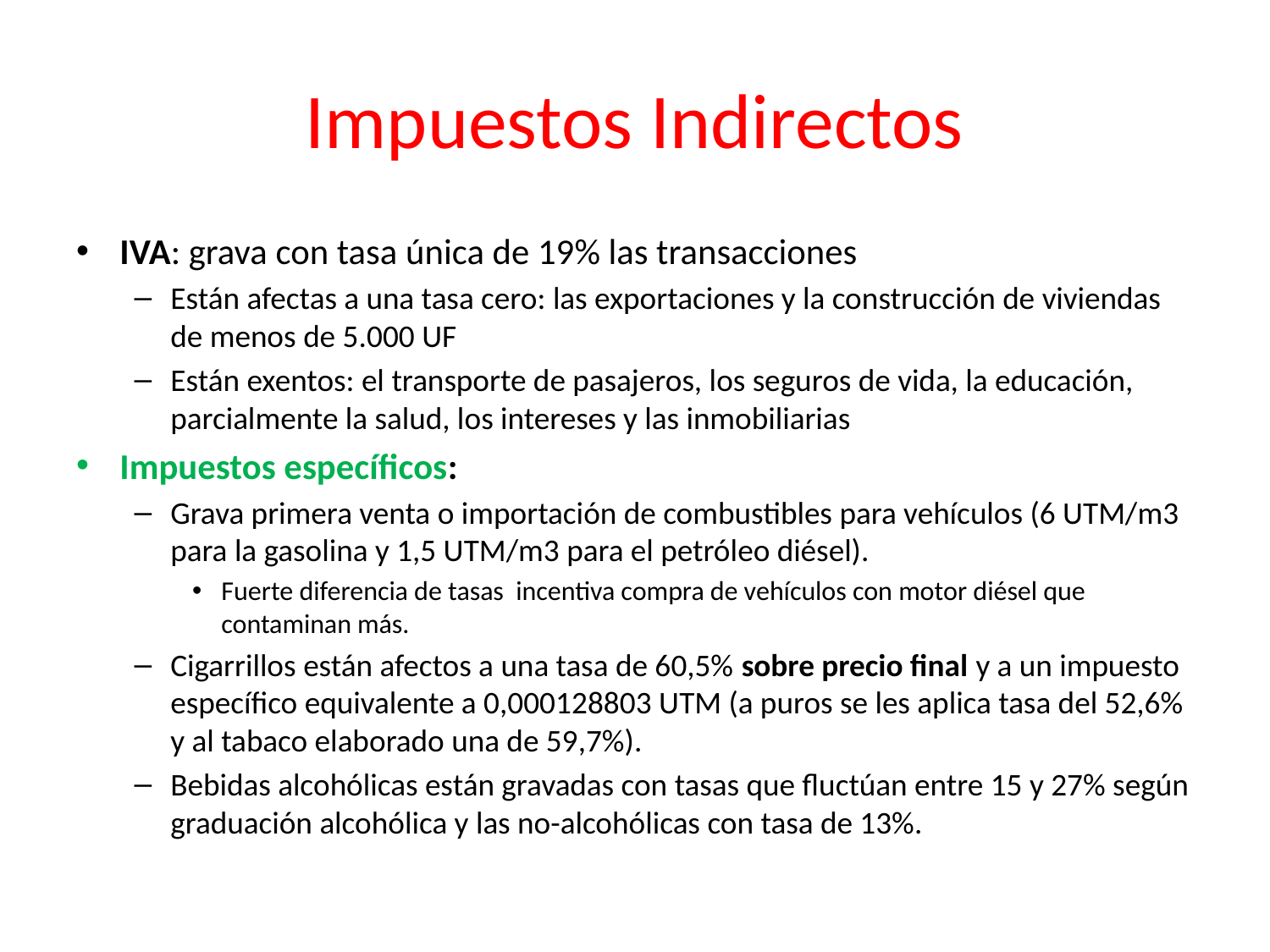

# Impuestos Indirectos
IVA: grava con tasa única de 19% las transacciones
Están afectas a una tasa cero: las exportaciones y la construcción de viviendas de menos de 5.000 UF
Están exentos: el transporte de pasajeros, los seguros de vida, la educación, parcialmente la salud, los intereses y las inmobiliarias
Impuestos específicos:
Grava primera venta o importación de combustibles para vehículos (6 UTM/m3 para la gasolina y 1,5 UTM/m3 para el petróleo diésel).
Fuerte diferencia de tasas  incentiva compra de vehículos con motor diésel que contaminan más.
Cigarrillos están afectos a una tasa de 60,5% sobre precio final y a un impuesto específico equivalente a 0,000128803 UTM (a puros se les aplica tasa del 52,6% y al tabaco elaborado una de 59,7%).
Bebidas alcohólicas están gravadas con tasas que fluctúan entre 15 y 27% según graduación alcohólica y las no-alcohólicas con tasa de 13%.